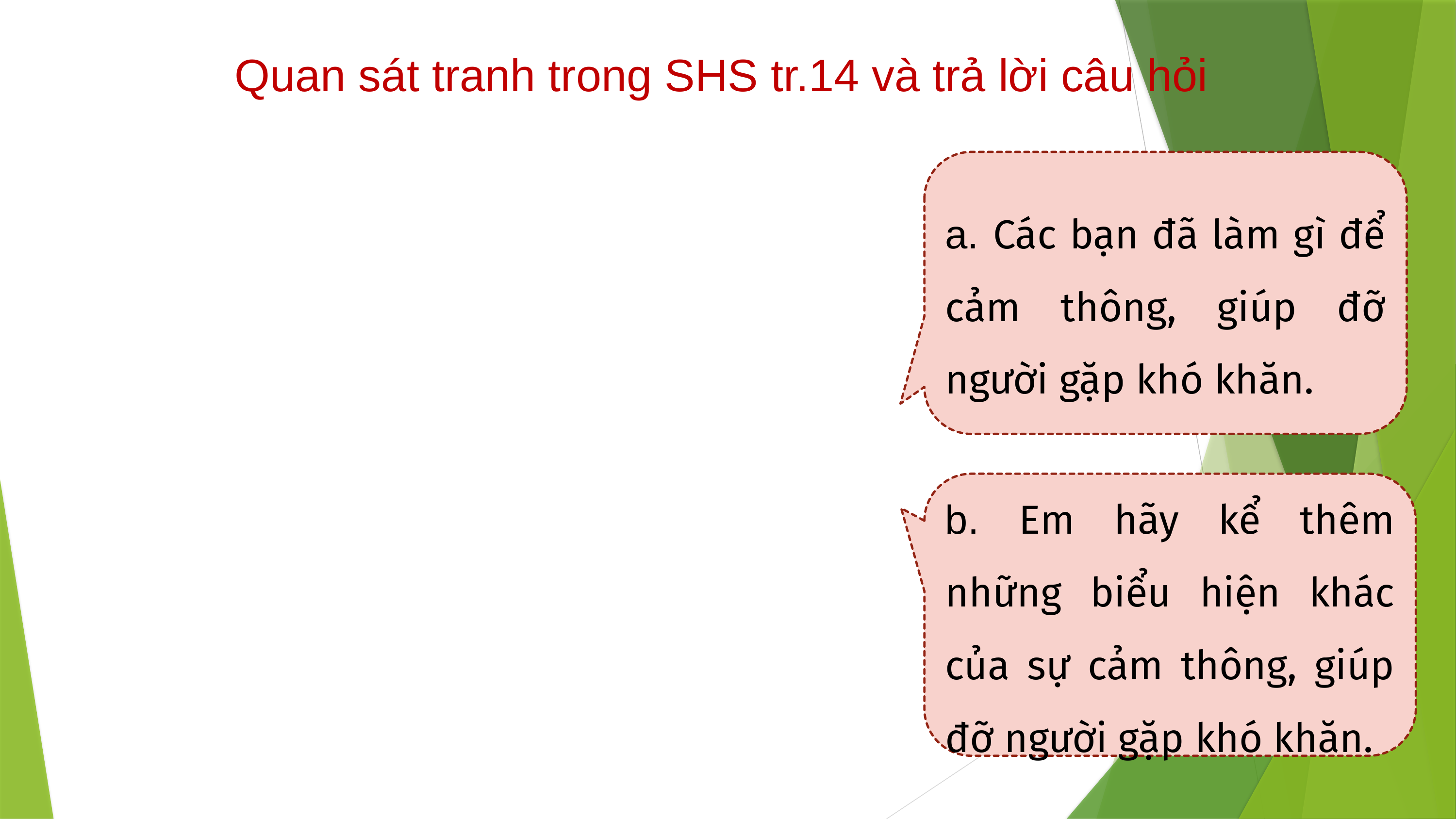

Quan sát tranh trong SHS tr.14 và trả lời câu hỏi
a. Các bạn đã làm gì để cảm thông, giúp đỡ người gặp khó khăn.
b. Em hãy kể thêm những biểu hiện khác của sự cảm thông, giúp đỡ người gặp khó khăn.